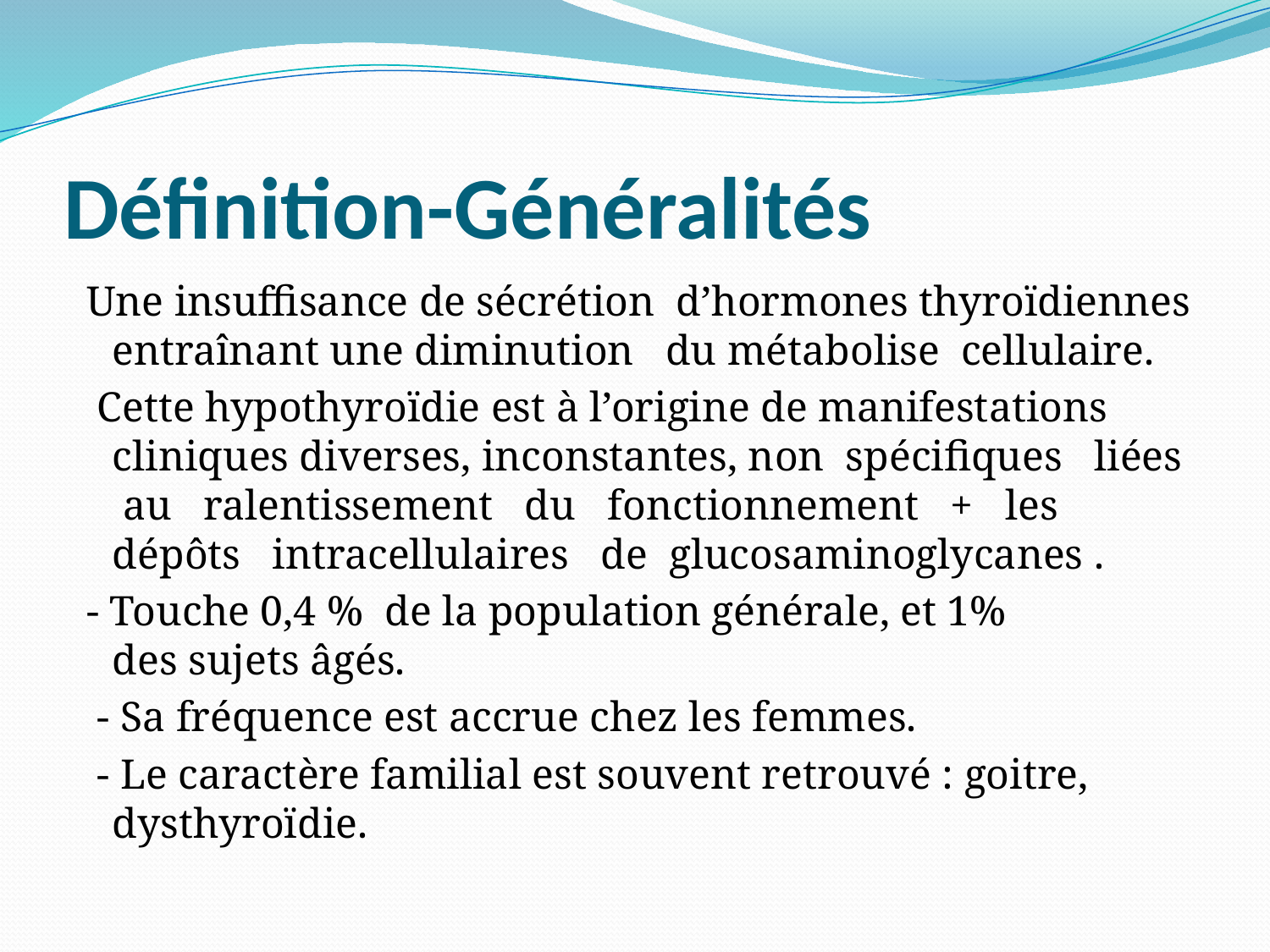

# Définition-Généralités
 Une insuffisance de sécrétion  d’hormones thyroïdiennes entraînant une diminution   du métabolise  cellulaire.
  Cette hypothyroïdie est à l’origine de manifestations cliniques diverses, inconstantes, non  spécifiques   liées   au   ralentissement   du   fonctionnement   +   les   dépôts   intracellulaires   de  glucosaminoglycanes .
 - Touche 0,4 %  de la population générale, et 1%              des sujets âgés.
  - Sa fréquence est accrue chez les femmes.
  - Le caractère familial est souvent retrouvé : goitre, dysthyroïdie.